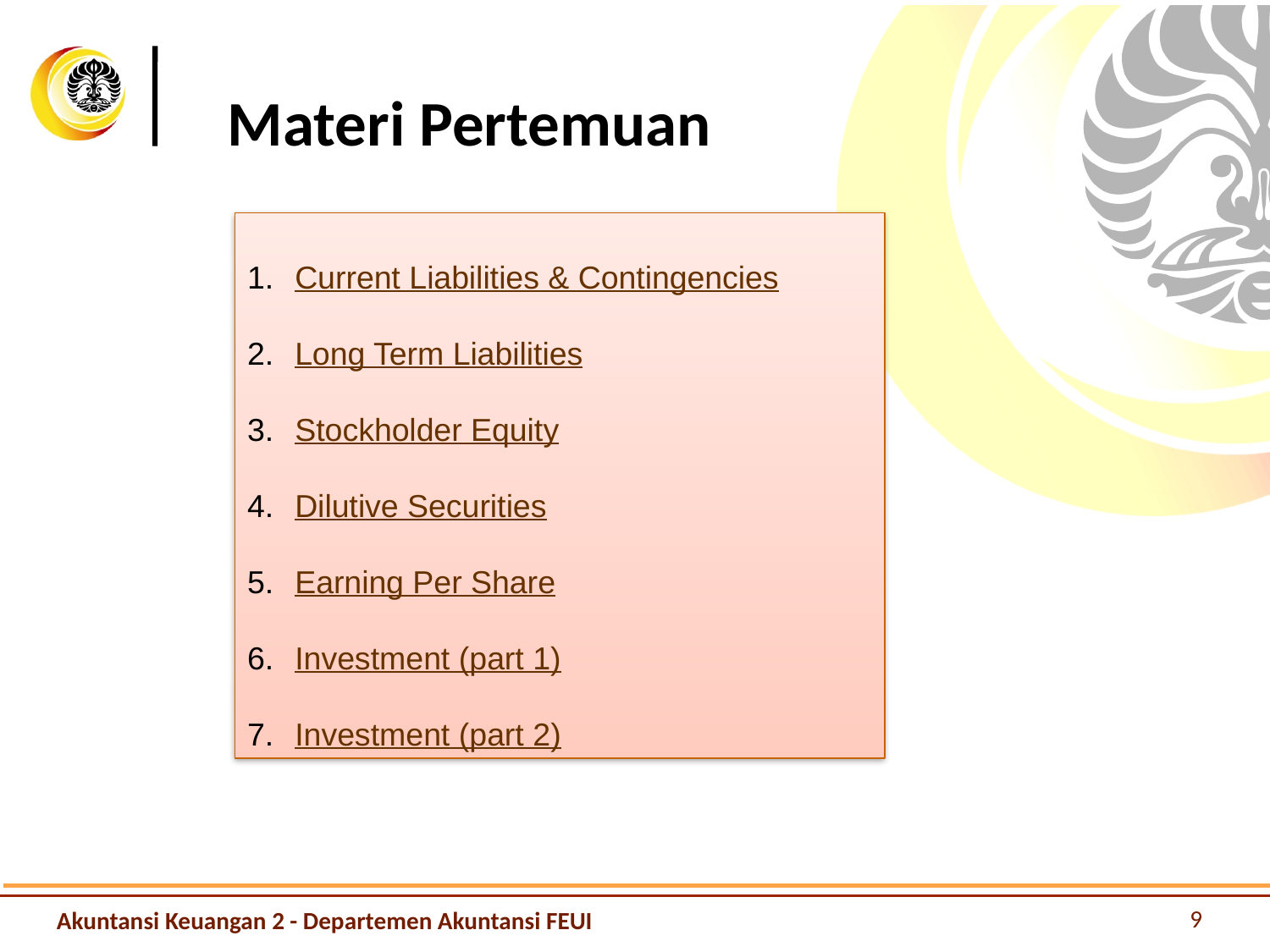

# Materi Pertemuan
Current Liabilities & Contingencies
Long Term Liabilities
Stockholder Equity
Dilutive Securities
Earning Per Share
Investment (part 1)
Investment (part 2)
9
Akuntansi Keuangan 2 - Departemen Akuntansi FEUI